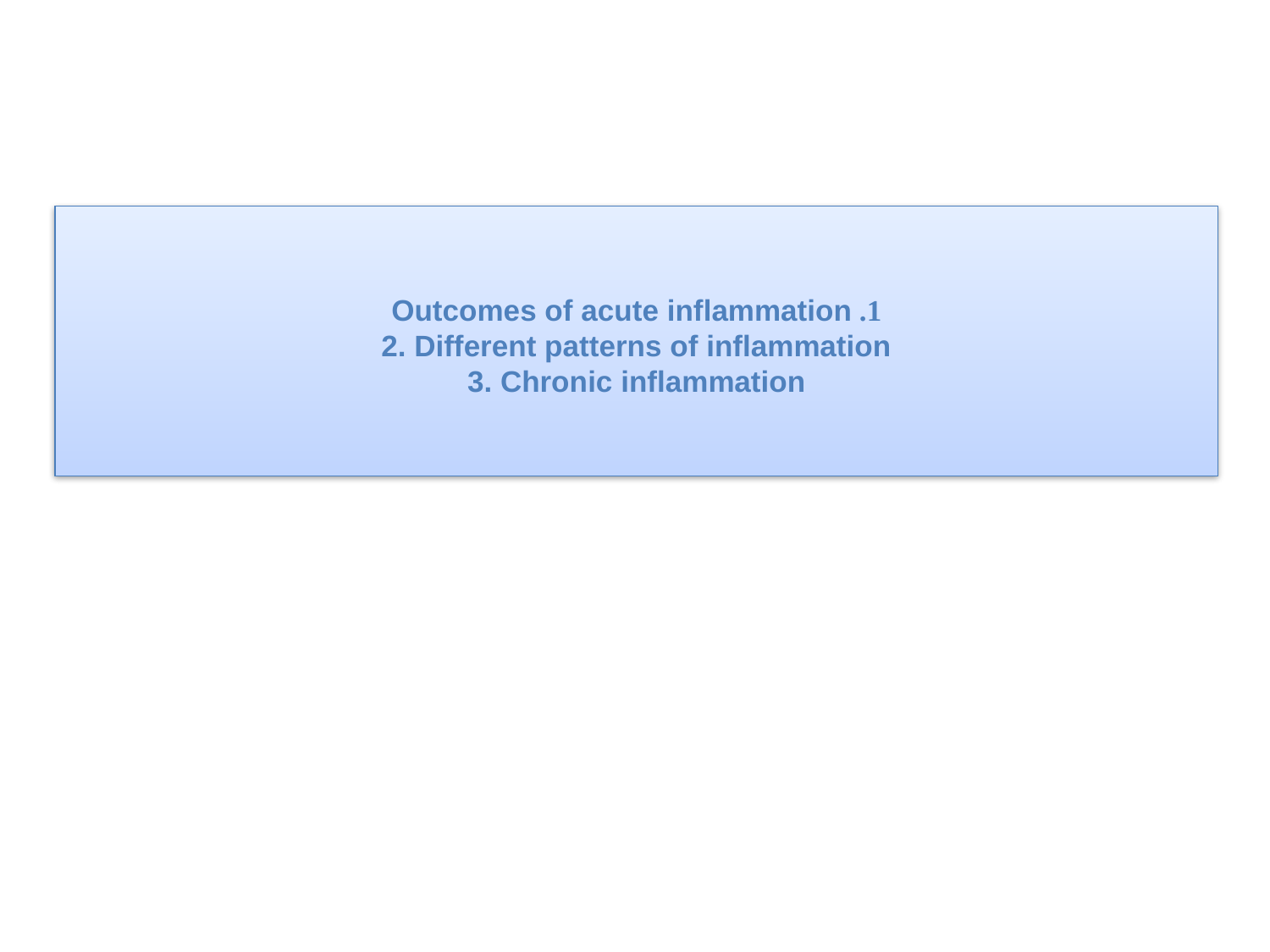

# 1. Outcomes of acute inflammation 2. Different patterns of inflammation 3. Chronic inflammation